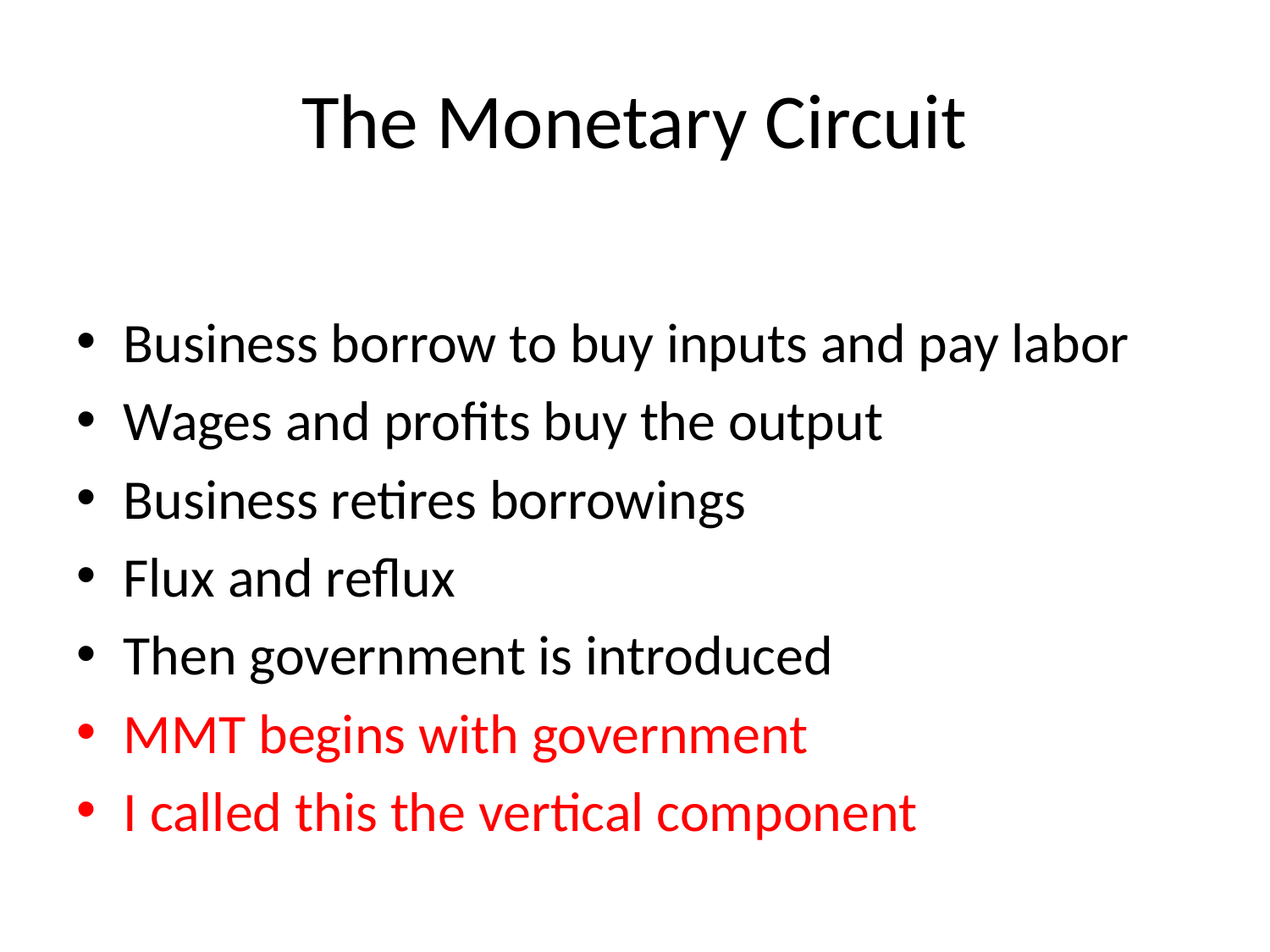

# The Monetary Circuit

Business borrow to buy inputs and pay labor
Wages and profits buy the output
Business retires borrowings
Flux and reflux
Then government is introduced
MMT begins with government
I called this the vertical component